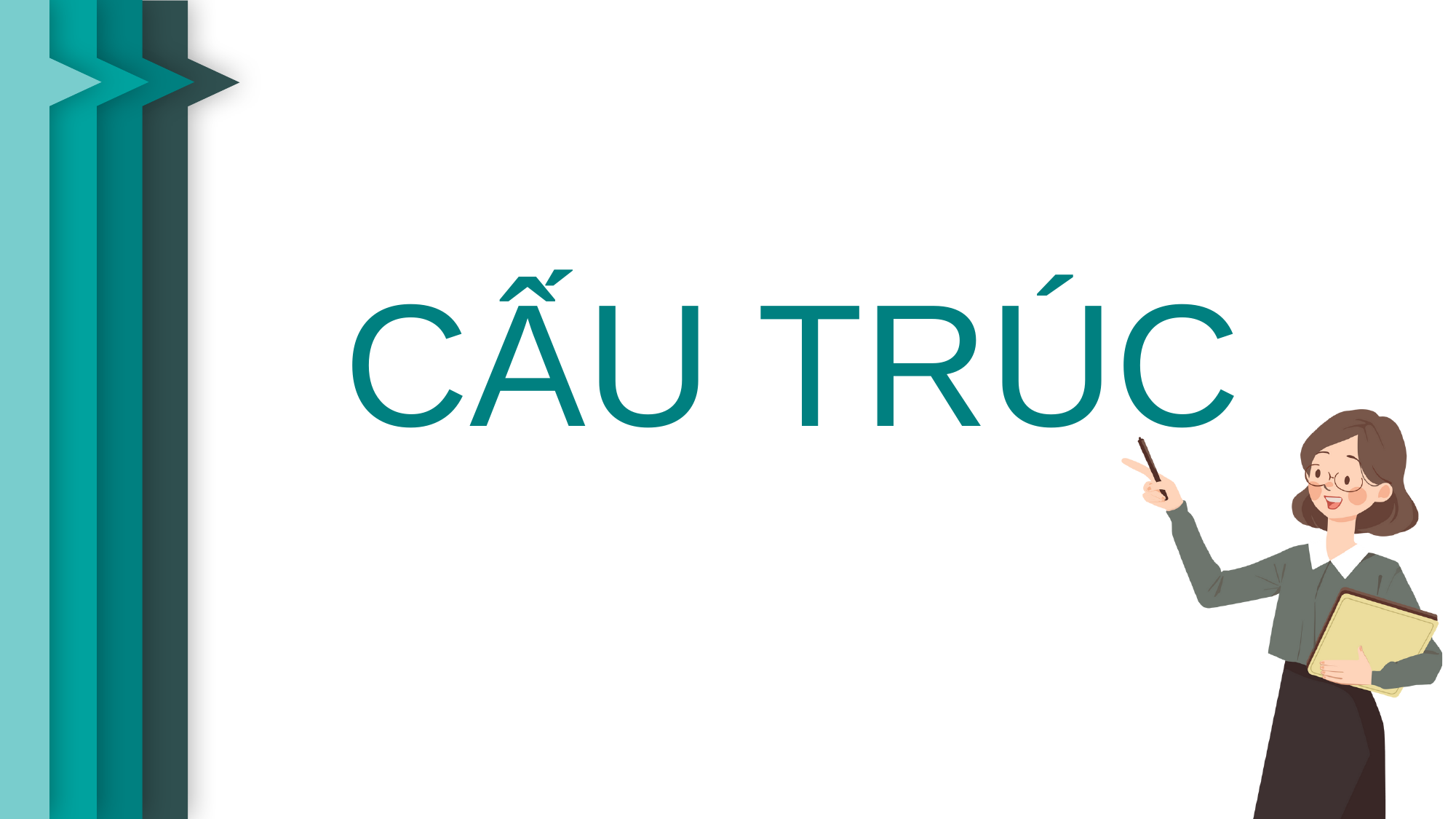

III.
II.
I.
IV.
THỰC HIỆN BIỆN PHÁP TẠI ĐƠN VỊ
ĐỀ XUẤT, KIẾN NGHỊ
NỘI DUNG BIỆN PHÁP
LÍ DO CHỌN BIỆN PHÁP

CẤU TRÚC